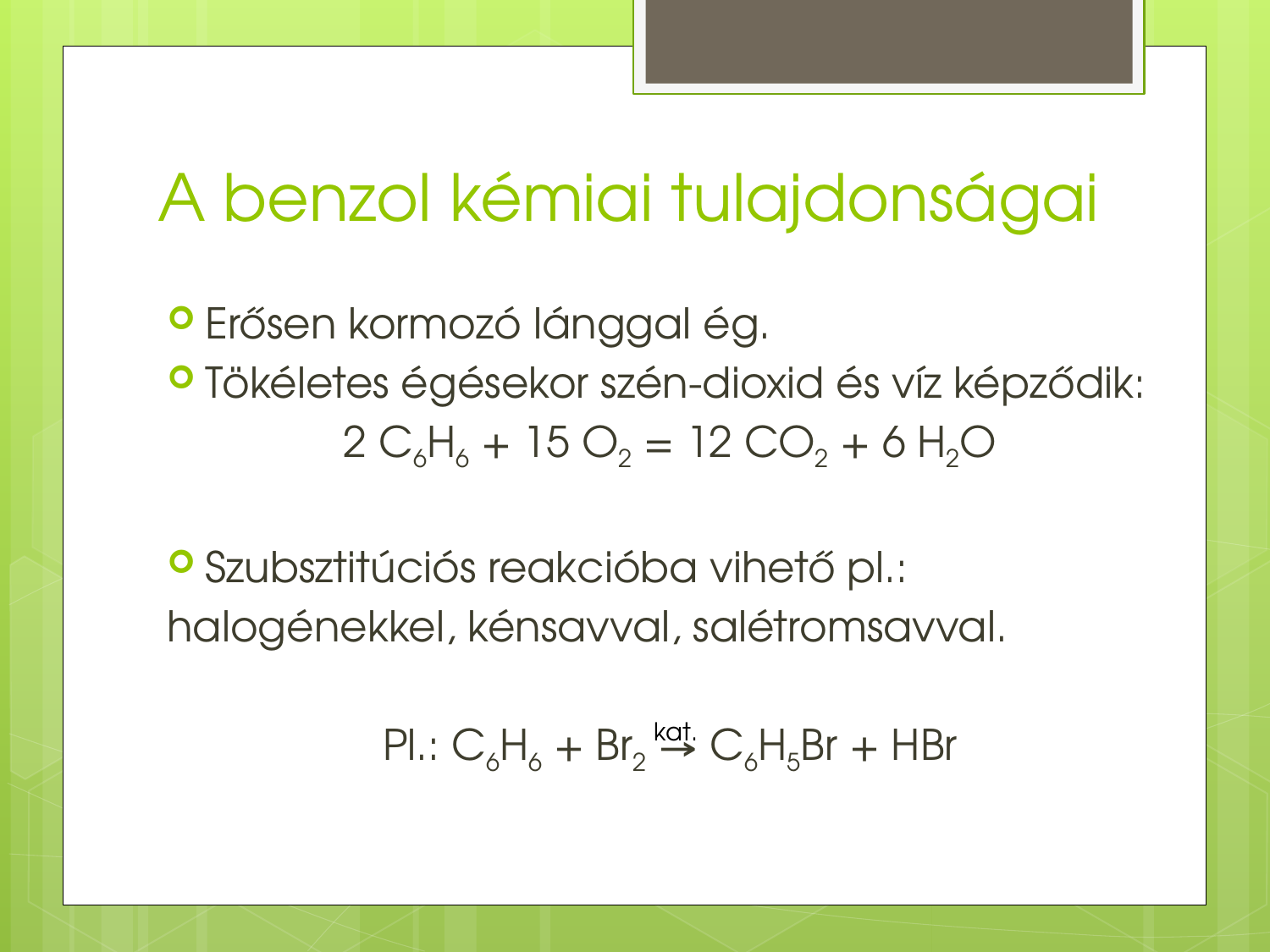

# A benzol kémiai tulajdonságai
Erősen kormozó lánggal ég.
Tökéletes égésekor szén-dioxid és víz képződik:
2 C6H6 + 15 O2 = 12 CO2 + 6 H2O

Szubsztitúciós reakcióba vihető pl.:
halogénekkel, kénsavval, salétromsavval.

Pl.: C6H6 + Br2 → C6H5Br + HBr

kat.